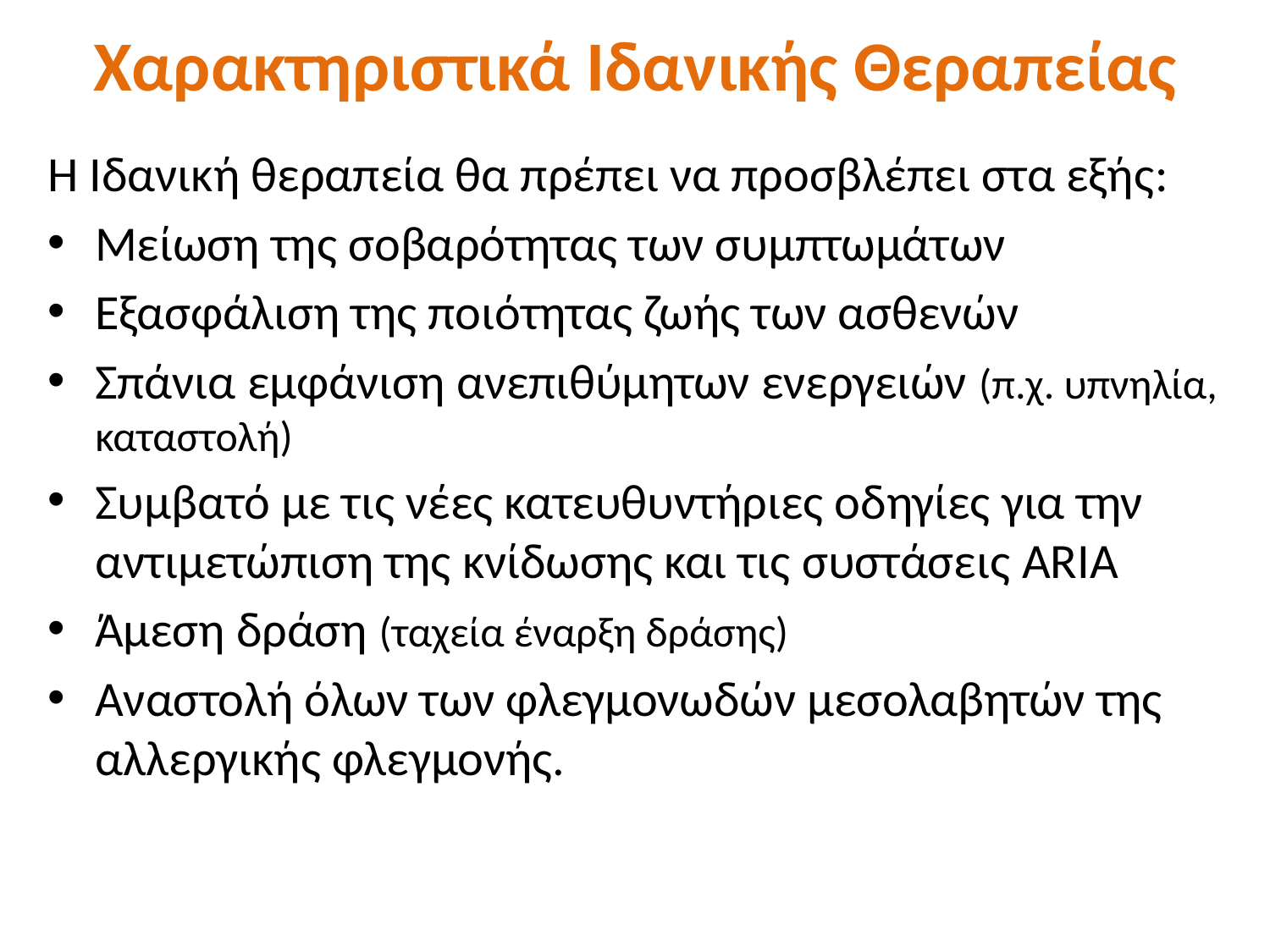

Χαρακτηριστικά Ιδανικής Θεραπείας
Η Ιδανική θεραπεία θα πρέπει να προσβλέπει στα εξής:
Μείωση της σοβαρότητας των συμπτωμάτων
Εξασφάλιση της ποιότητας ζωής των ασθενών
Σπάνια εμφάνιση ανεπιθύμητων ενεργειών (π.χ. υπνηλία, καταστολή)
Συμβατό με τις νέες κατευθυντήριες οδηγίες για την αντιμετώπιση της κνίδωσης και τις συστάσεις ARIA
Άμεση δράση (ταχεία έναρξη δράσης)
Αναστολή όλων των φλεγμονωδών μεσολαβητών της αλλεργικής φλεγμονής.